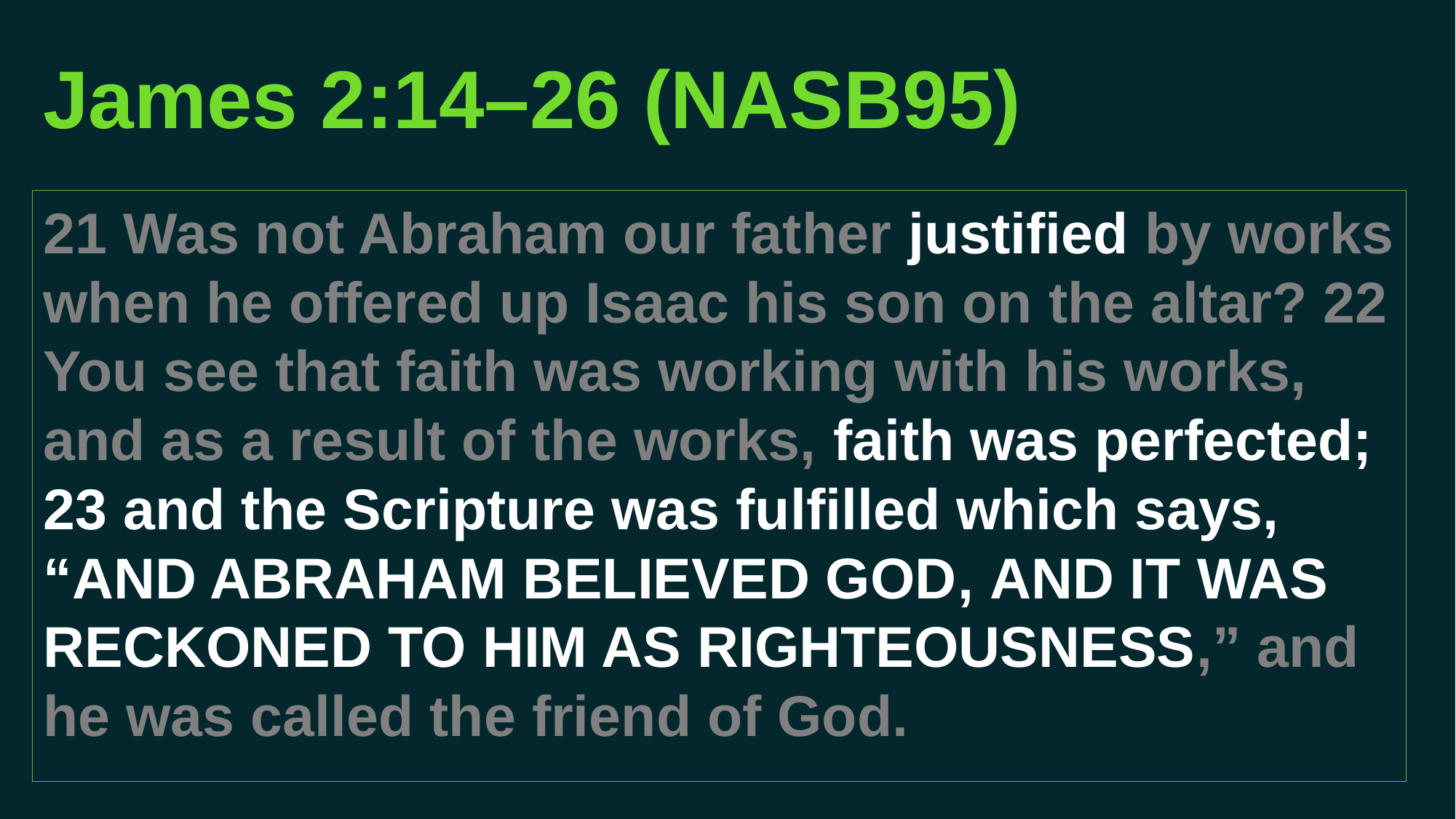

# James 2:14–26 (NASB95)
21 Was not Abraham our father justified by works when he offered up Isaac his son on the altar? 22 You see that faith was working with his works, and as a result of the works, faith was perfected; 23 and the Scripture was fulfilled which says, “And Abraham believed God, and it was reckoned to him as righteousness,” and he was called the friend of God.